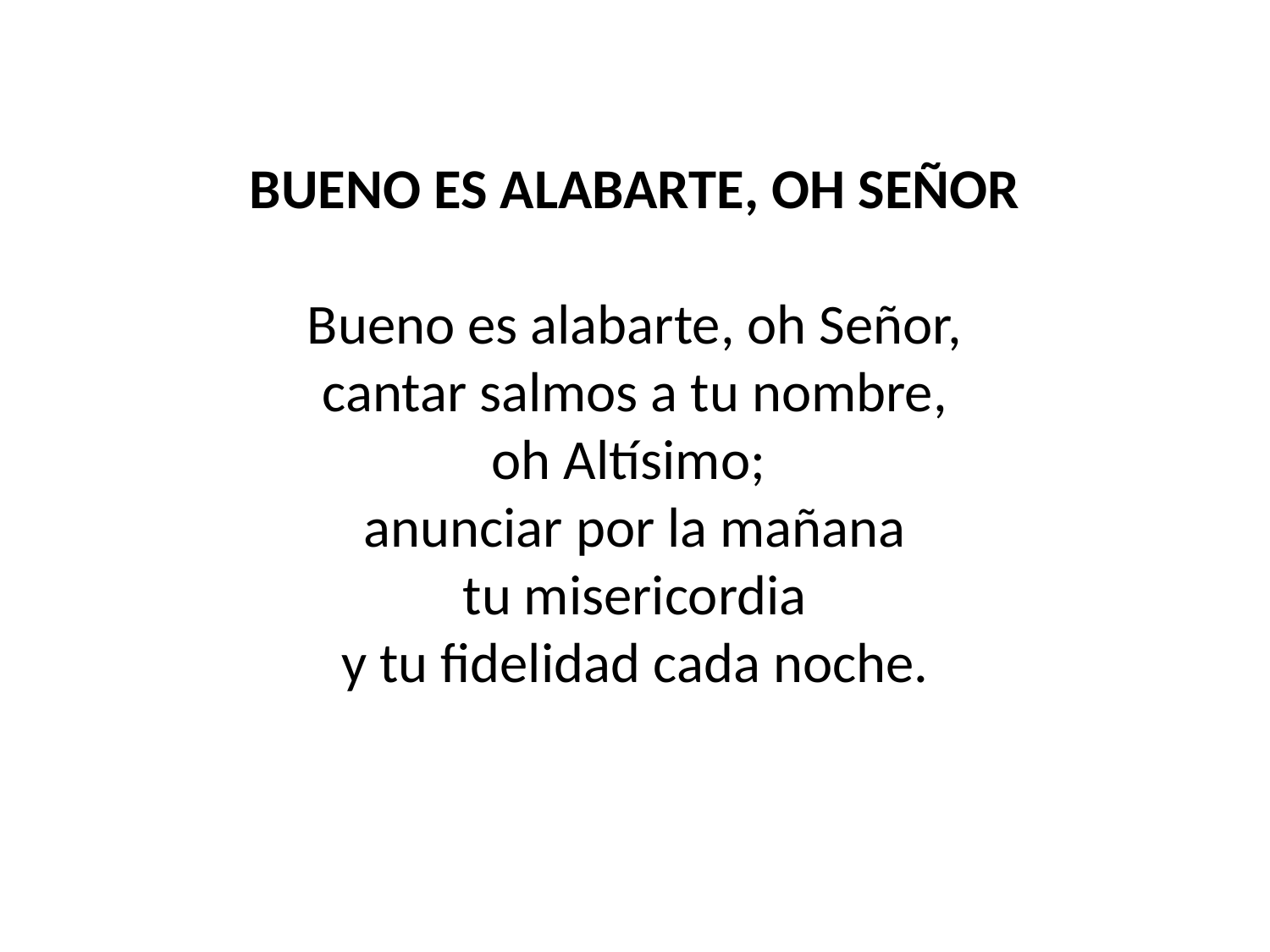

BUENO ES ALABARTE, OH SEÑOR

Bueno es alabarte, oh Señor,
cantar salmos a tu nombre,
oh Altísimo;
anunciar por la mañana
tu misericordia
y tu fidelidad cada noche.